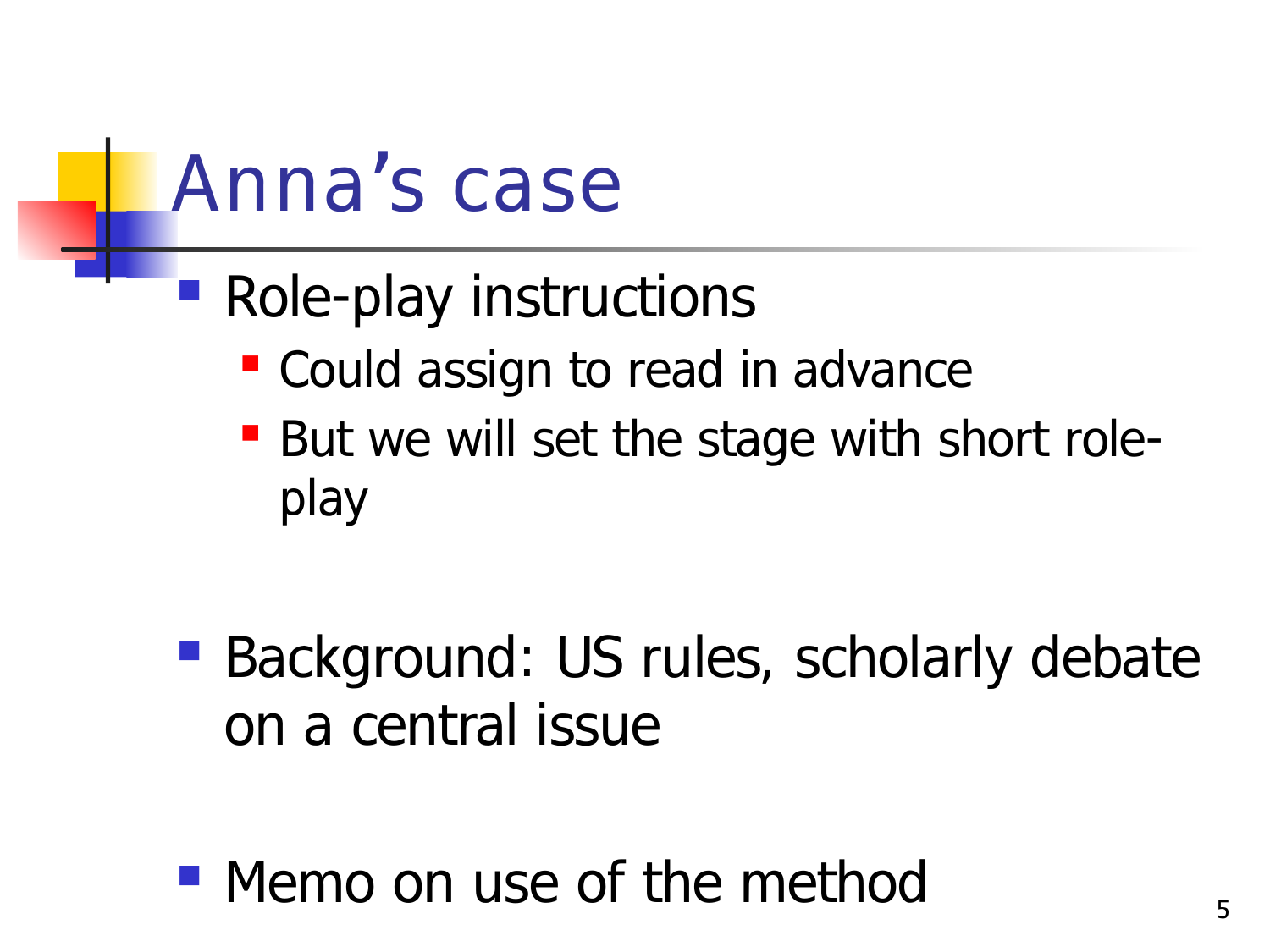

# Anna’s case
Role-play instructions
Could assign to read in advance
But we will set the stage with short role-play

Background: US rules, scholarly debate on a central issue

Memo on use of the method
5